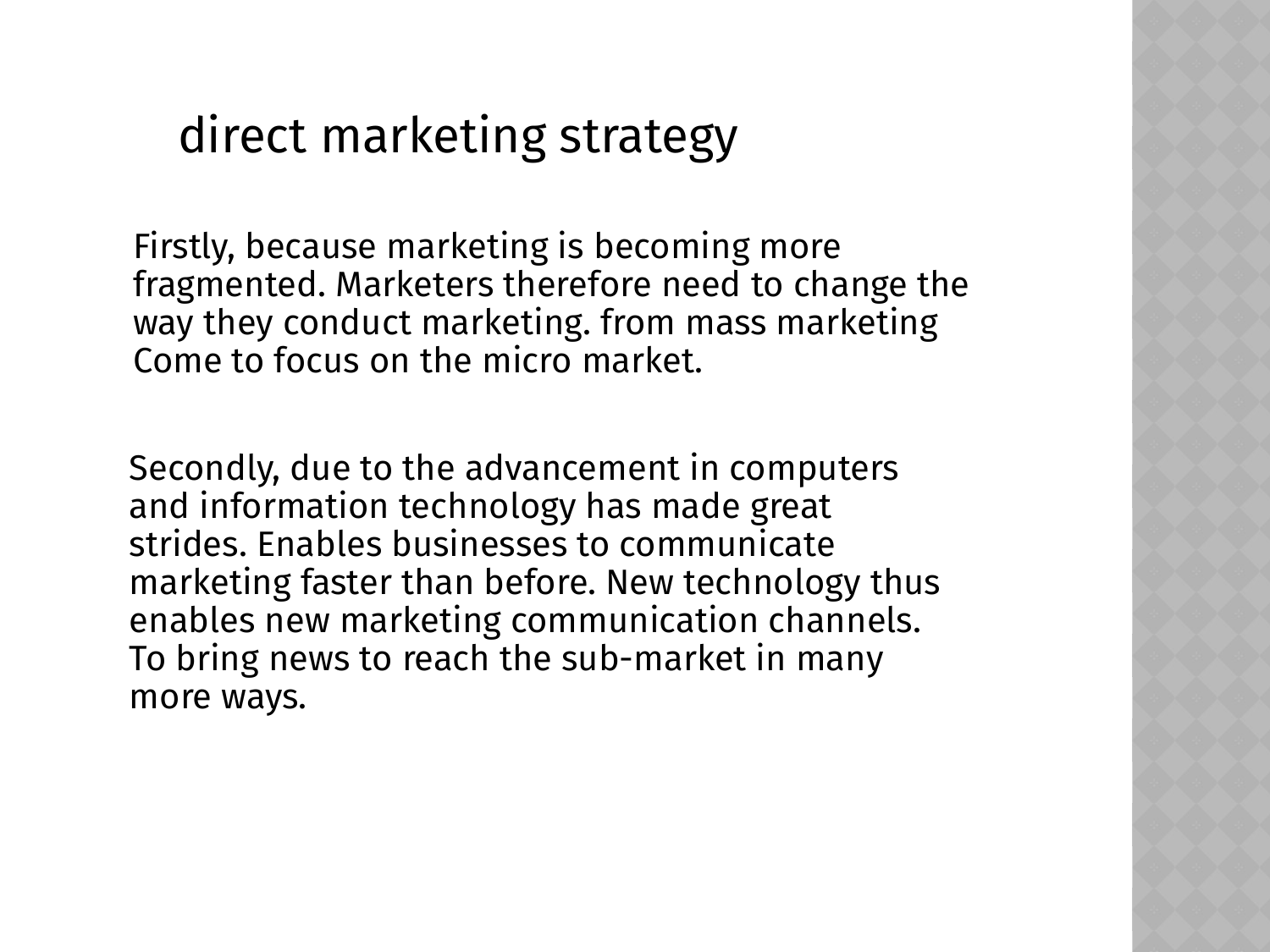

direct marketing strategy
Firstly, because marketing is becoming more fragmented. Marketers therefore need to change the way they conduct marketing. from mass marketing Come to focus on the micro market.
Secondly, due to the advancement in computers and information technology has made great strides. Enables businesses to communicate marketing faster than before. New technology thus enables new marketing communication channels. To bring news to reach the sub-market in many more ways.